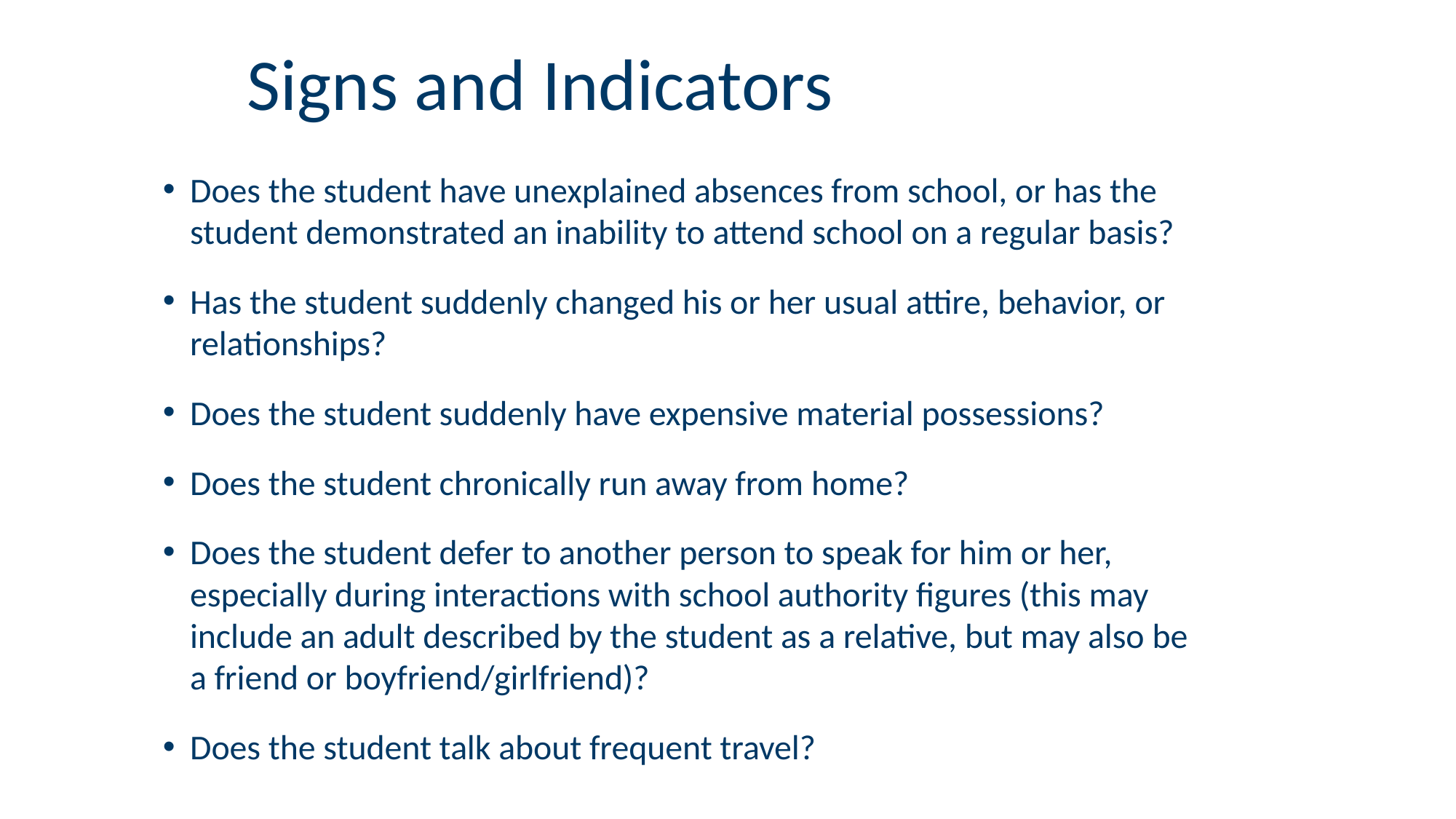

# Signs and Indicators
Does the student have unexplained absences from school, or has the student demonstrated an inability to attend school on a regular basis?
Has the student suddenly changed his or her usual attire, behavior, or relationships?
Does the student suddenly have expensive material possessions?
Does the student chronically run away from home?
Does the student defer to another person to speak for him or her, especially during interactions with school authority figures (this may include an adult described by the student as a relative, but may also be a friend or boyfriend/girlfriend)?
Does the student talk about frequent travel?